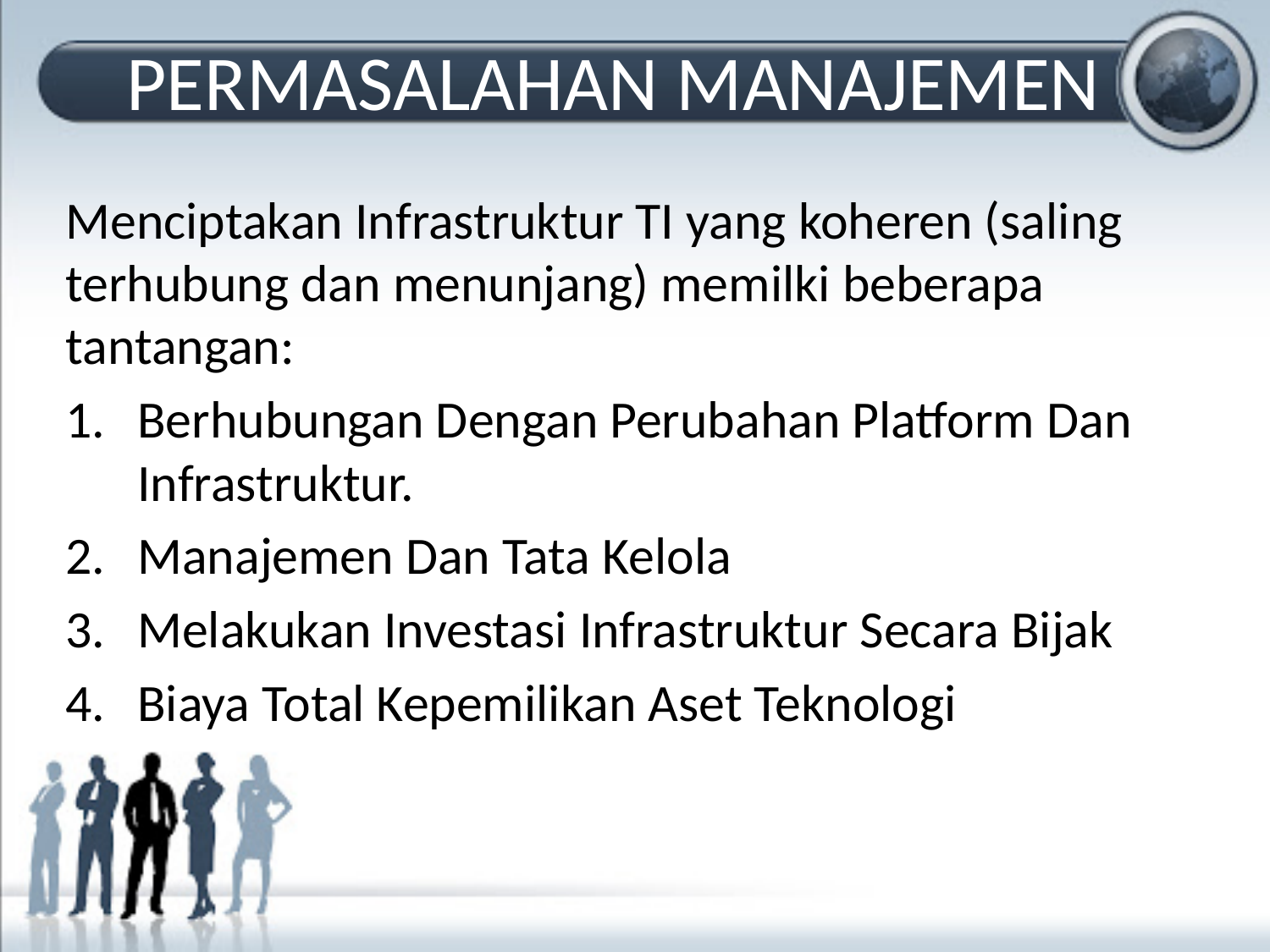

# PERMASALAHAN MANAJEMEN
Menciptakan Infrastruktur TI yang koheren (saling terhubung dan menunjang) memilki beberapa tantangan:
Berhubungan Dengan Perubahan Platform Dan Infrastruktur.
Manajemen Dan Tata Kelola
Melakukan Investasi Infrastruktur Secara Bijak
Biaya Total Kepemilikan Aset Teknologi